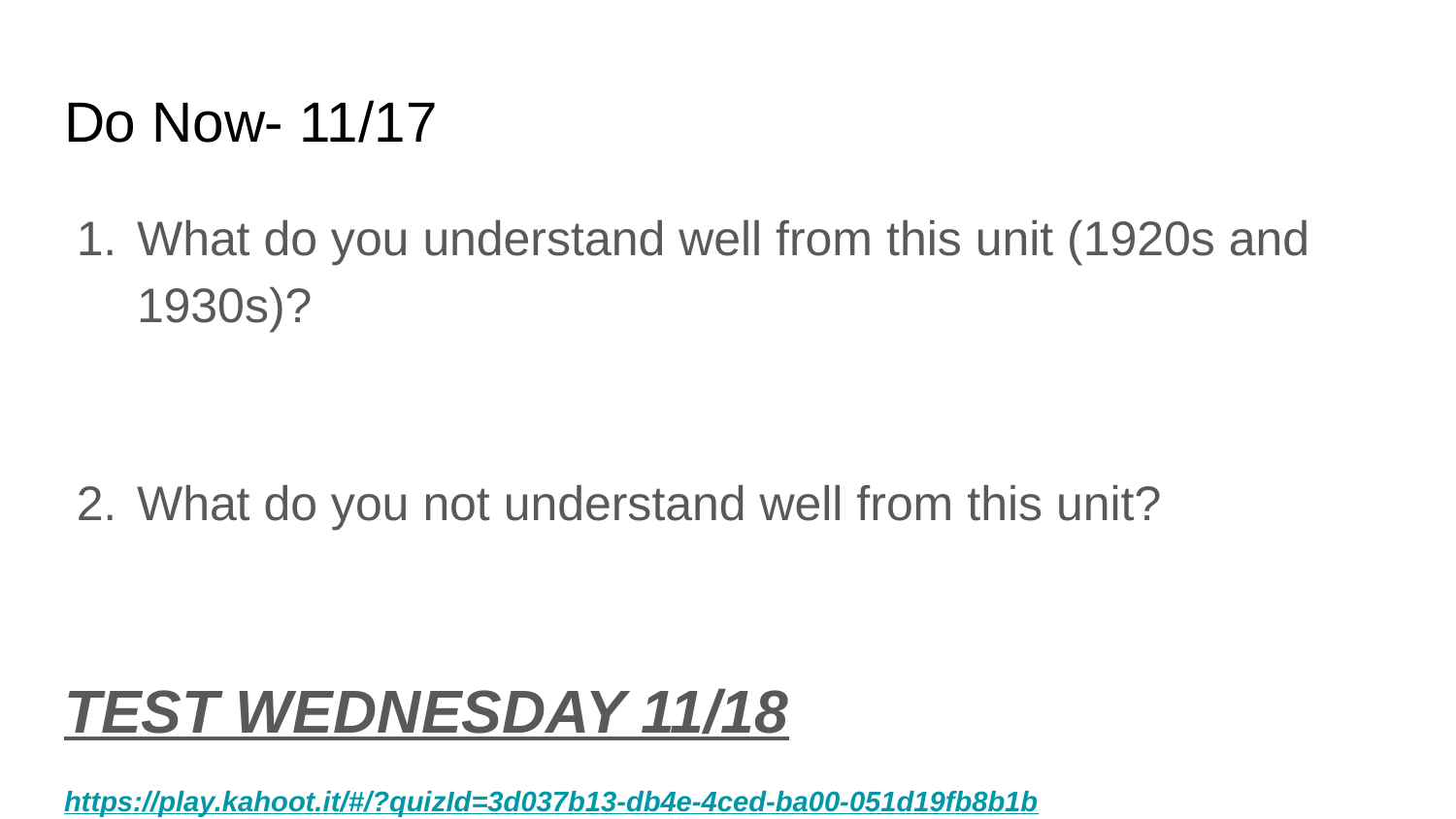

# Do Now- 11/17
What do you understand well from this unit (1920s and 1930s)?

What do you not understand well from this unit?

TEST WEDNESDAY 11/18
https://play.kahoot.it/#/?quizId=3d037b13-db4e-4ced-ba00-051d19fb8b1b